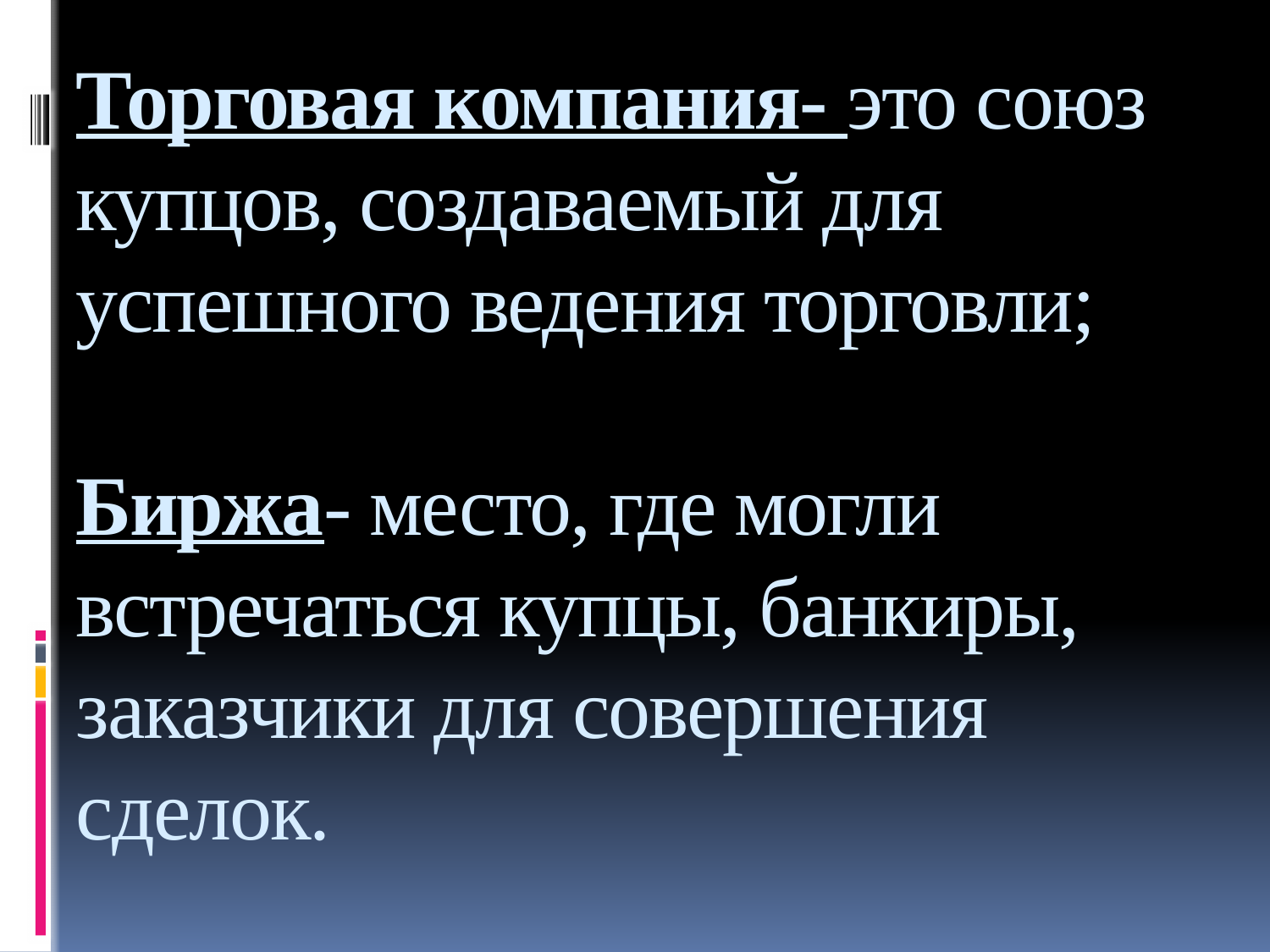

# Торговая компания- это союз купцов, создаваемый для успешного ведения торговли; Биржа- место, где могли встречаться купцы, банкиры, заказчики для совершения сделок.